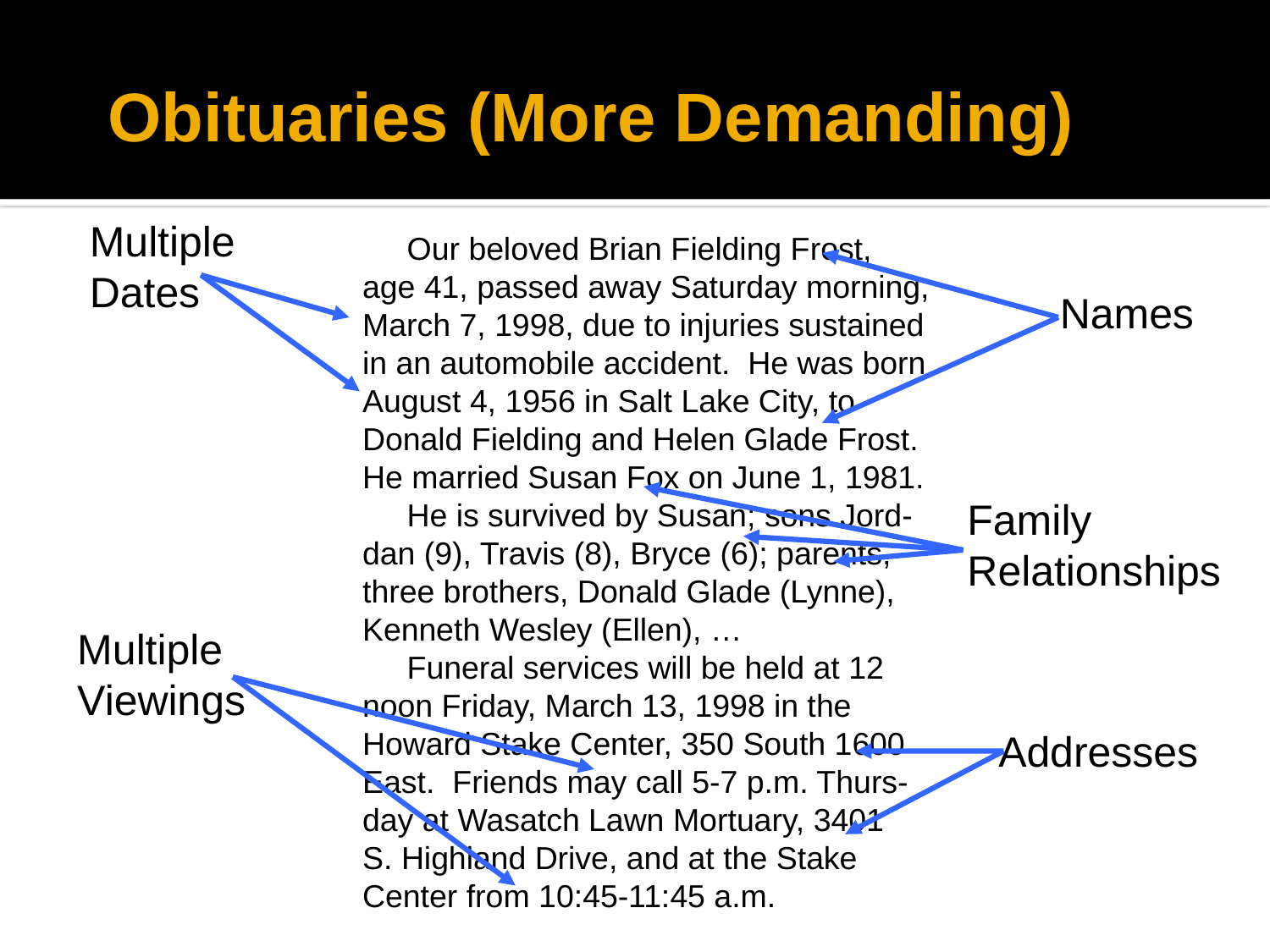

# Obituaries (More Demanding)
Multiple
Dates
     Our beloved Brian Fielding Frost,
age 41, passed away Saturday morning,
March 7, 1998, due to injuries sustained
in an automobile accident.  He was born
August 4, 1956 in Salt Lake City, to
Donald Fielding and Helen Glade Frost.
He married Susan Fox on June 1, 1981.
     He is survived by Susan; sons Jord-
dan (9), Travis (8), Bryce (6); parents,
three brothers, Donald Glade (Lynne),
Kenneth Wesley (Ellen), …
     Funeral services will be held at 12
noon Friday, March 13, 1998 in the
Howard Stake Center, 350 South 1600
East.  Friends may call 5-7 p.m. Thurs-
day at Wasatch Lawn Mortuary, 3401
S. Highland Drive, and at the Stake
Center from 10:45-11:45 a.m.

Names

Family
Relationships

Multiple
Viewings

Addresses